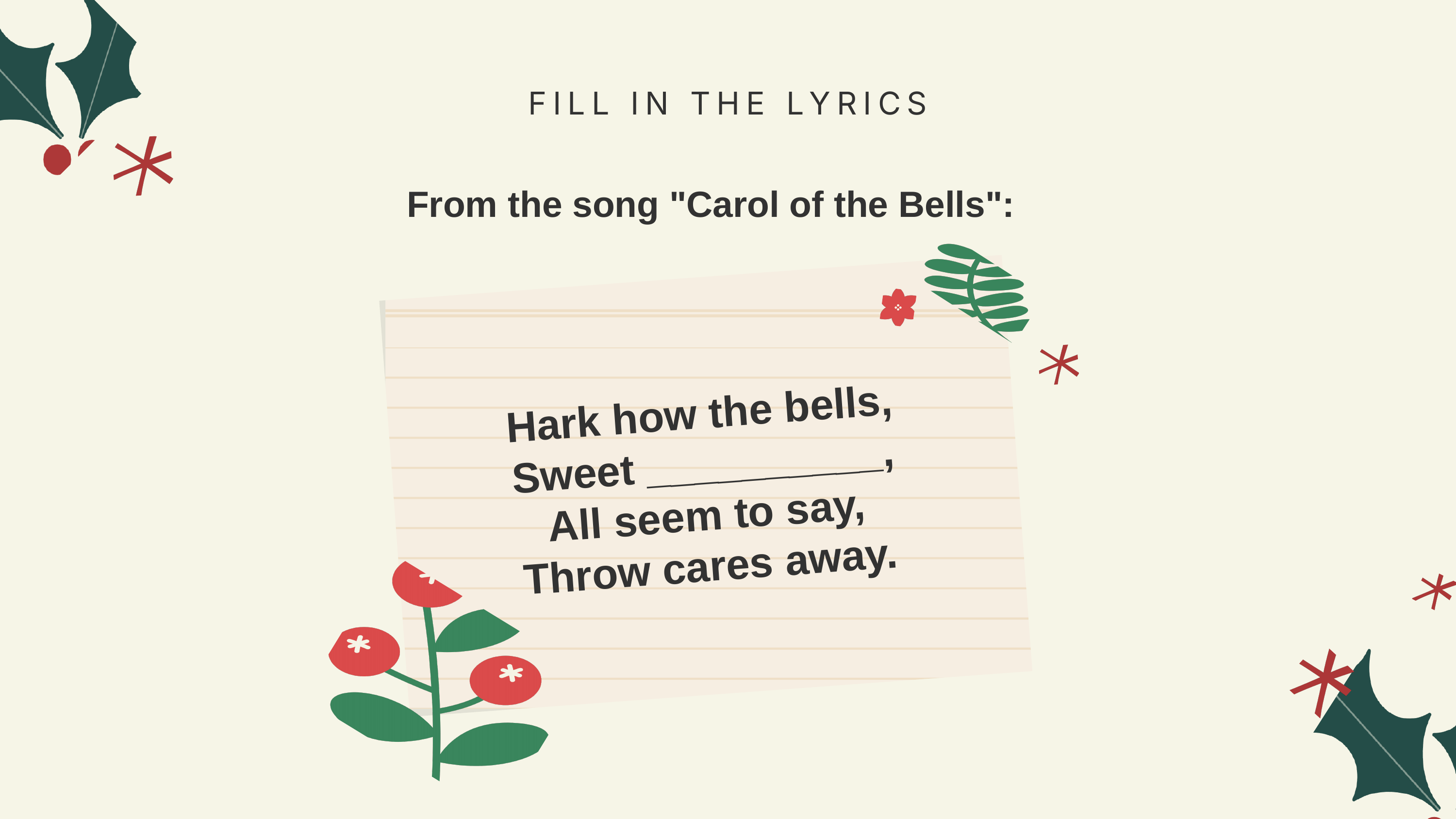

FILL IN THE LYRICS

From the song "Carol of the Bells":

Hark how the bells,
Sweet __________,
All seem to say,
Throw cares away.